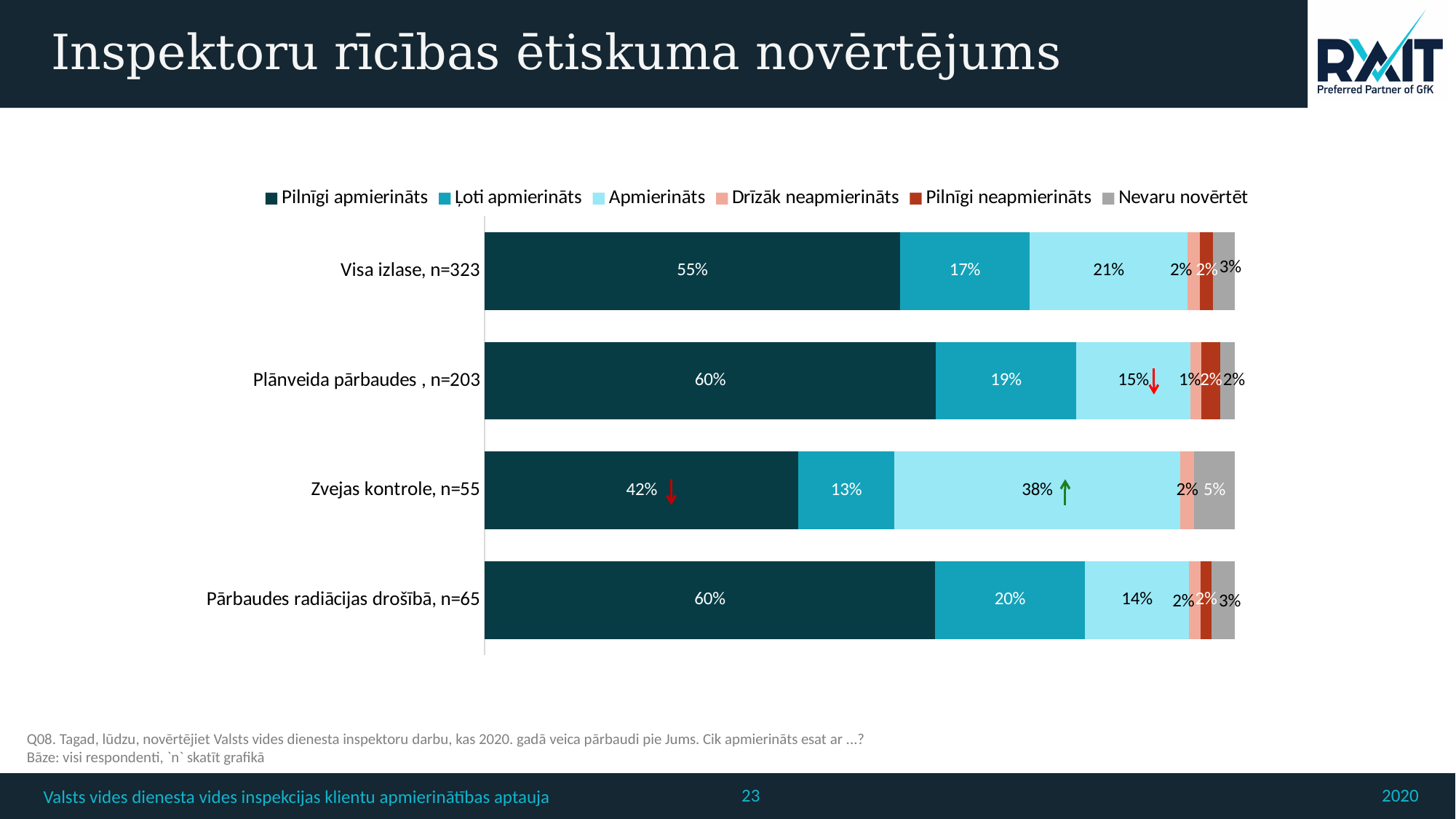

# Inspektoru rīcības ētiskuma novērtējums

### Chart

| Category | Pilnīgi apmierināts | Ļoti apmierināts | Apmierināts | Drīzāk neapmierināts | Pilnīgi neapmierināts | Nevaru novērtēt |
|---|---|---|---|---|---|---|
| Visa izlase, n=323 | 55.351492213191 | 17.24266302661781 | 21.126760563380223 | 1.5697710492027017 | 1.768319166097905 | 2.940993981510199 |
| Plānveida pārbaudes , n=203 | 60.09852216748738 | 18.719211822660007 | 15.27093596059106 | 1.4778325123152651 | 2.4630541871921086 | 1.9704433497536866 |
| Zvejas kontrole, n=55 | 41.81818181818181 | 12.727272727272725 | 38.18181818181817 | 1.8181818181818181 | None | 5.454545454545454 |
| Pārbaudes radiācijas drošībā, n=65 | 59.99999999999996 | 19.999999999999968 | 13.846153846153827 | 1.5384615384615365 | 1.5384615384615365 | 3.076923076923073 |
Q08. Tagad, lūdzu, novērtējiet Valsts vides dienesta inspektoru darbu, kas 2020. gadā veica pārbaudi pie Jums. Cik apmierināts esat ar ...?
Bāze: visi respondenti, `n` skatīt grafikā